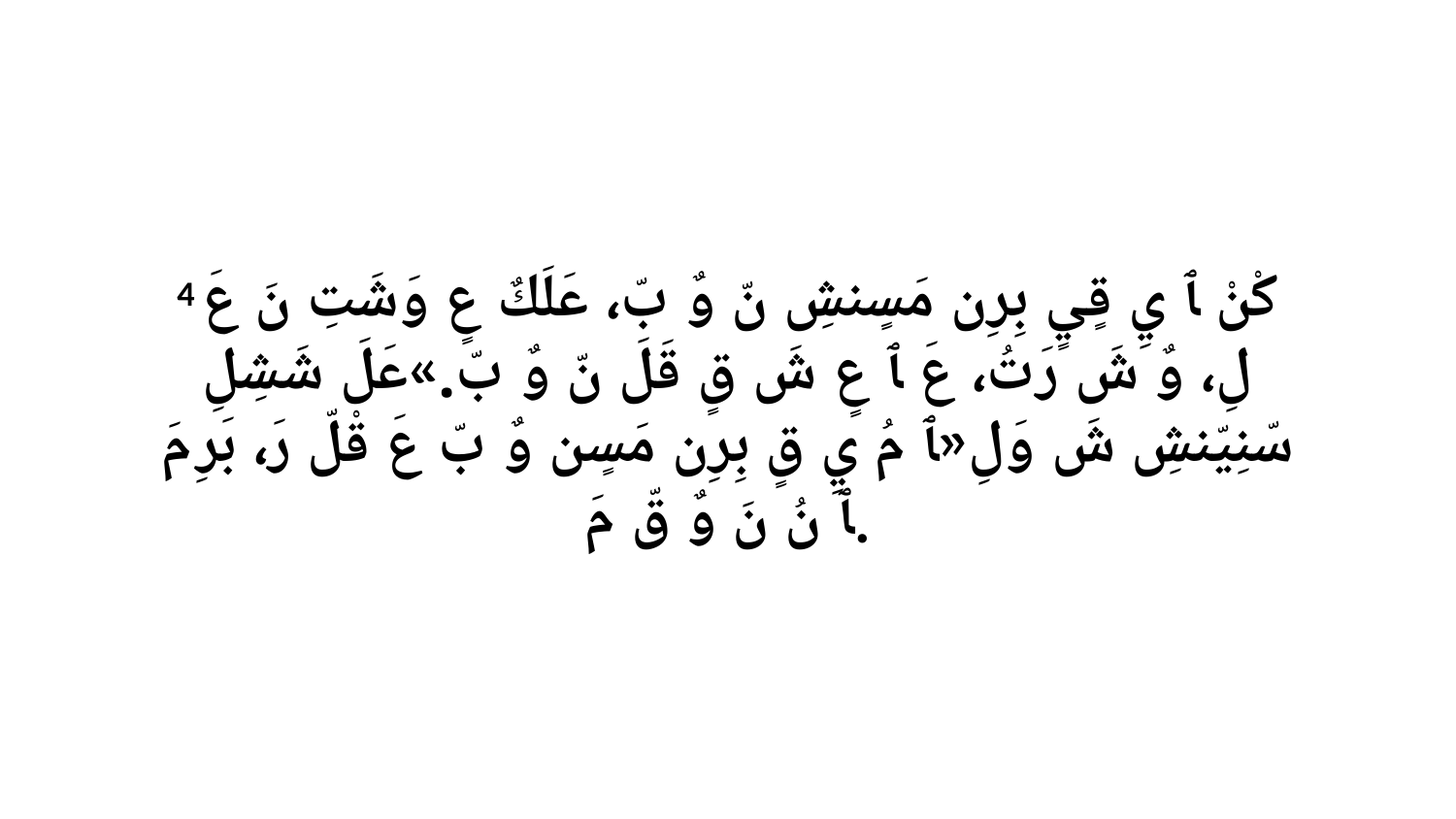

4 كْنْ ﭑ يِ قٍيٍ بِرِن مَسٍنشِ نّ وٌ بّ، عَلَكٌ عٍ وَشَتِ نَ عَ لِ، وٌ شَ رَتُ، عَ ﭑ عٍ شَ قٍ قَلَ نّ وٌ بّ.»عَلَ شَشِلِ سّنِيّنشِ شَ وَلِ«ﭑ مُ يِ قٍ بِرِن مَسٍن وٌ بّ عَ قْلّ رَ، بَرِ مَ ﭑ نُ نَ وٌ قّ مَ.